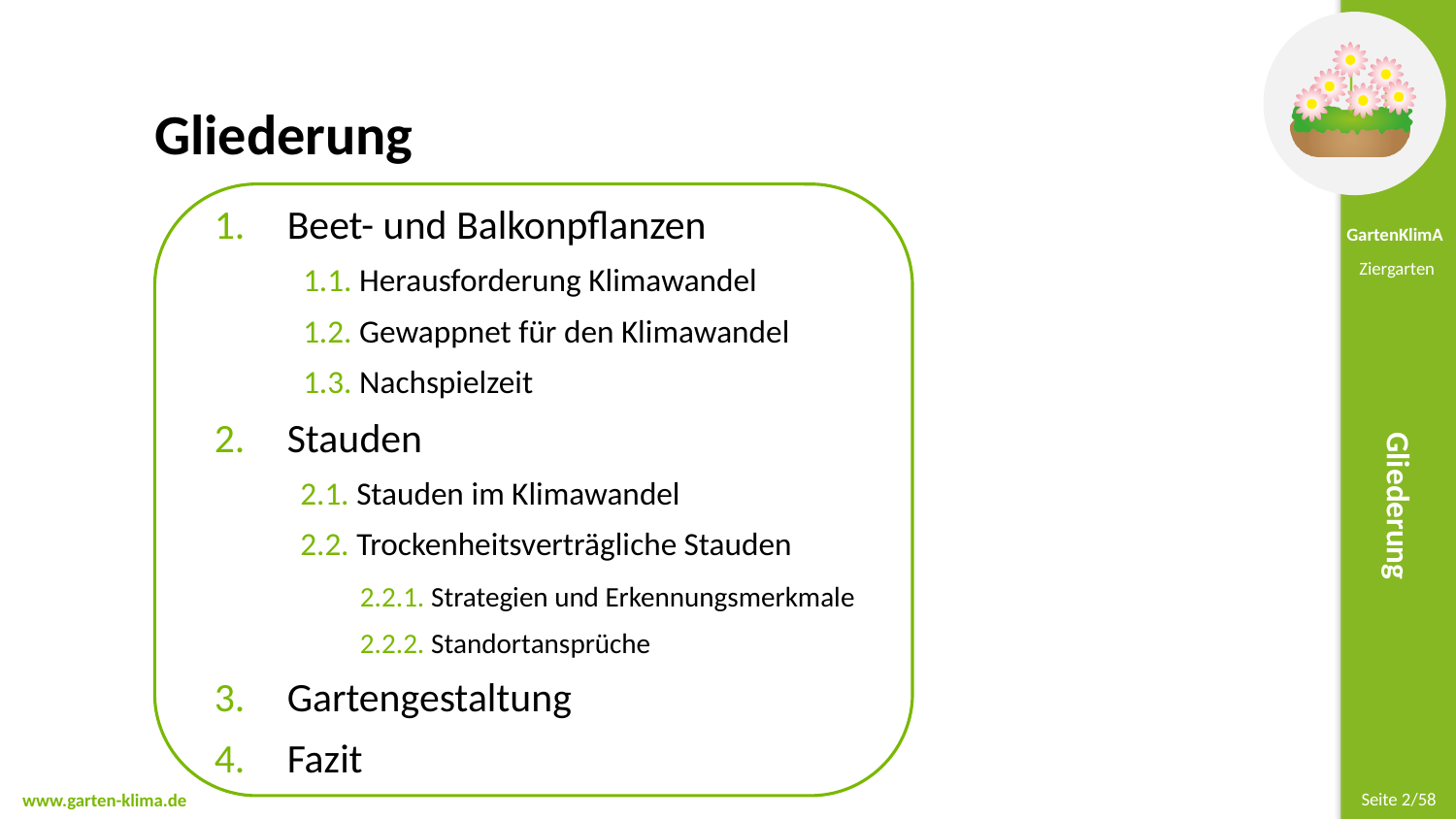

Gliederung

Beet- und Balkonpflanzen
1.1. Herausforderung Klimawandel
1.2. Gewappnet für den Klimawandel
1.3. Nachspielzeit
Stauden
2.1. Stauden im Klimawandel
2.2. Trockenheitsverträgliche Stauden
	2.2.1. Strategien und Erkennungsmerkmale
	2.2.2. Standortansprüche
Gartengestaltung
Fazit
Gliederung